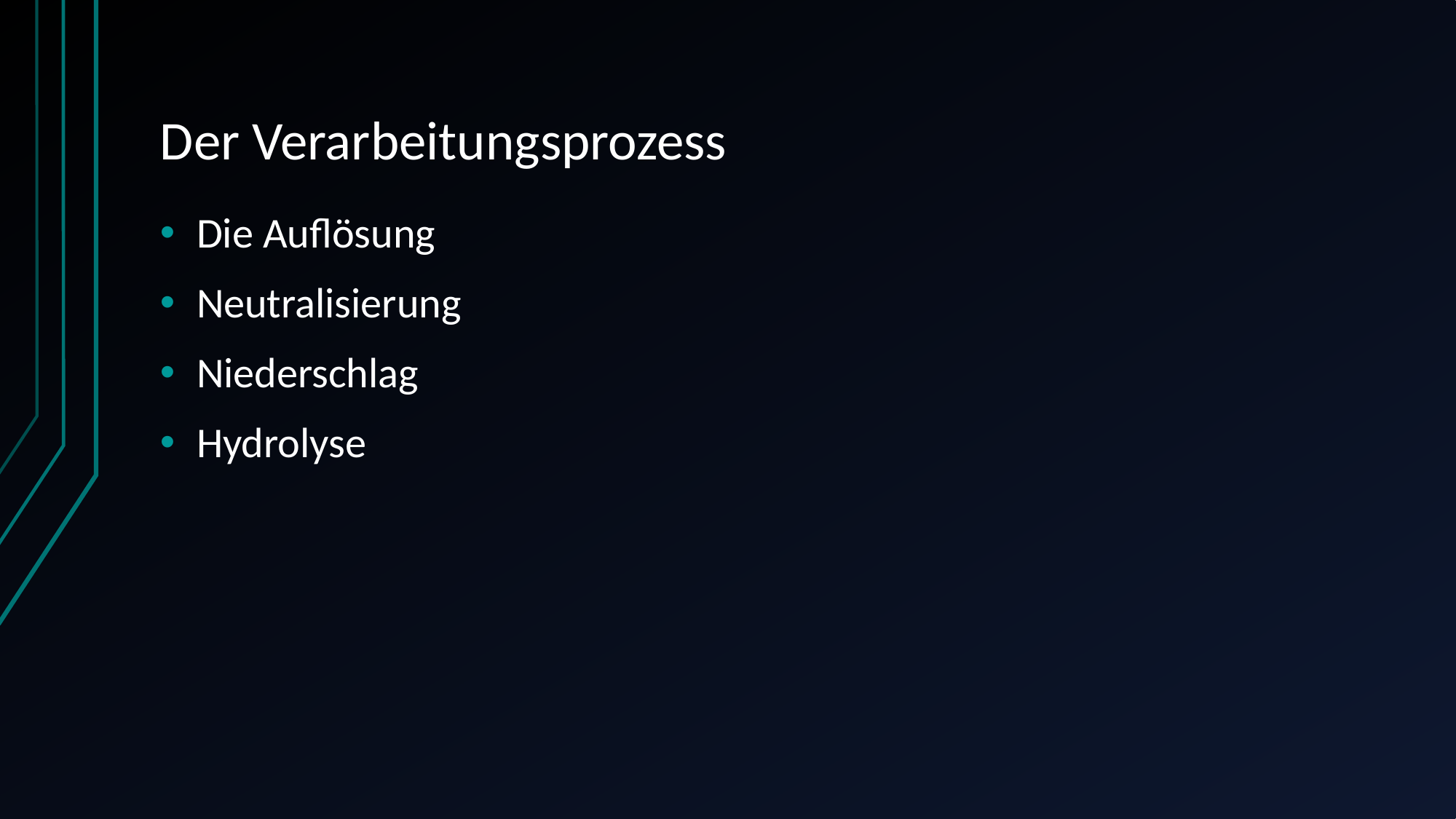

# Der Verarbeitungsprozess
Die Auflösung
Neutralisierung
Niederschlag
Hydrolyse